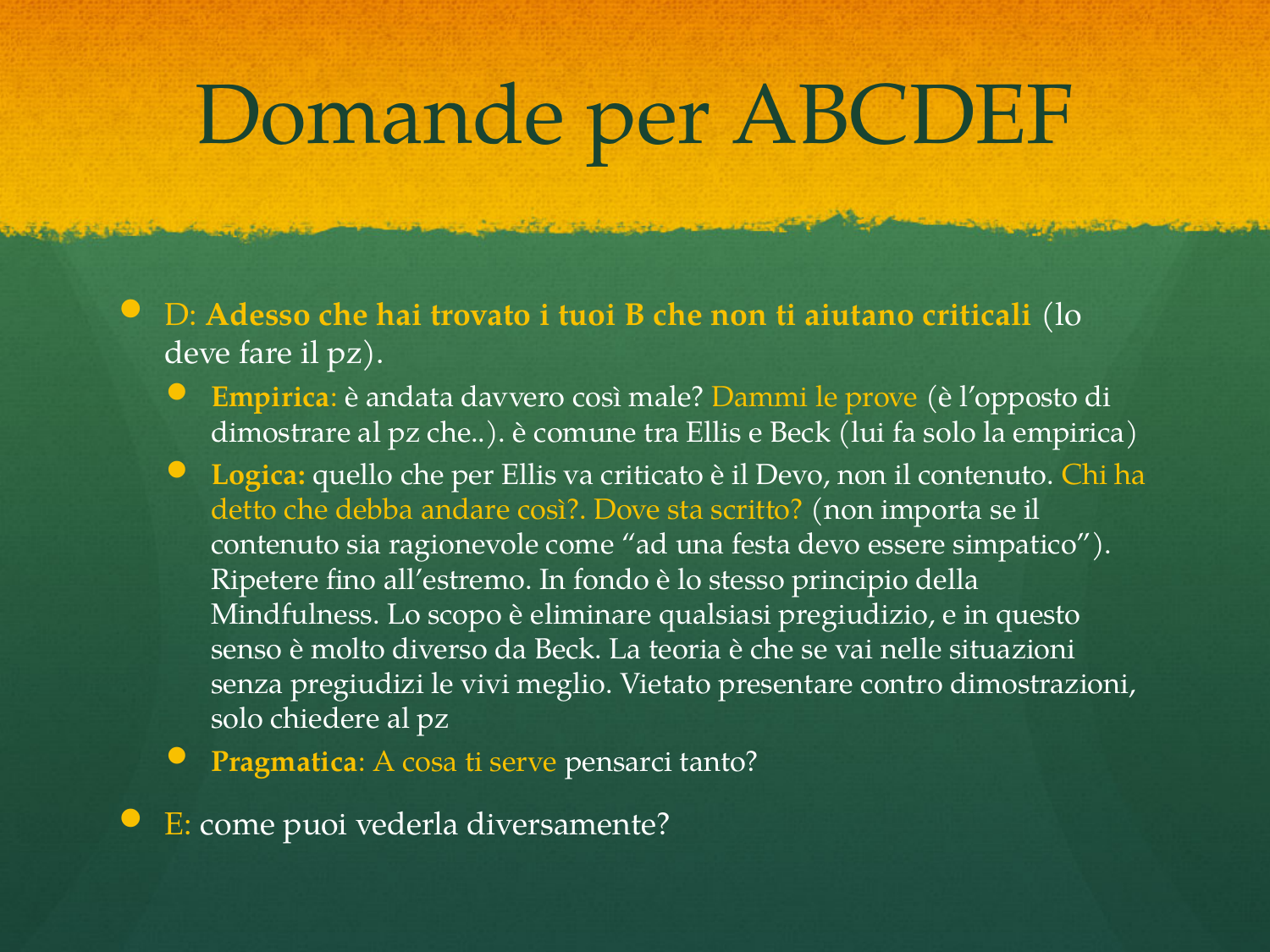

# Domande per ABCDEF
D: Adesso che hai trovato i tuoi B che non ti aiutano criticali (lo deve fare il pz).
Empirica: è andata davvero così male? Dammi le prove (è l’opposto di dimostrare al pz che..). è comune tra Ellis e Beck (lui fa solo la empirica)
Logica: quello che per Ellis va criticato è il Devo, non il contenuto. Chi ha detto che debba andare così?. Dove sta scritto? (non importa se il contenuto sia ragionevole come “ad una festa devo essere simpatico”). Ripetere fino all’estremo. In fondo è lo stesso principio della Mindfulness. Lo scopo è eliminare qualsiasi pregiudizio, e in questo senso è molto diverso da Beck. La teoria è che se vai nelle situazioni senza pregiudizi le vivi meglio. Vietato presentare contro dimostrazioni, solo chiedere al pz
Pragmatica: A cosa ti serve pensarci tanto?
E: come puoi vederla diversamente?